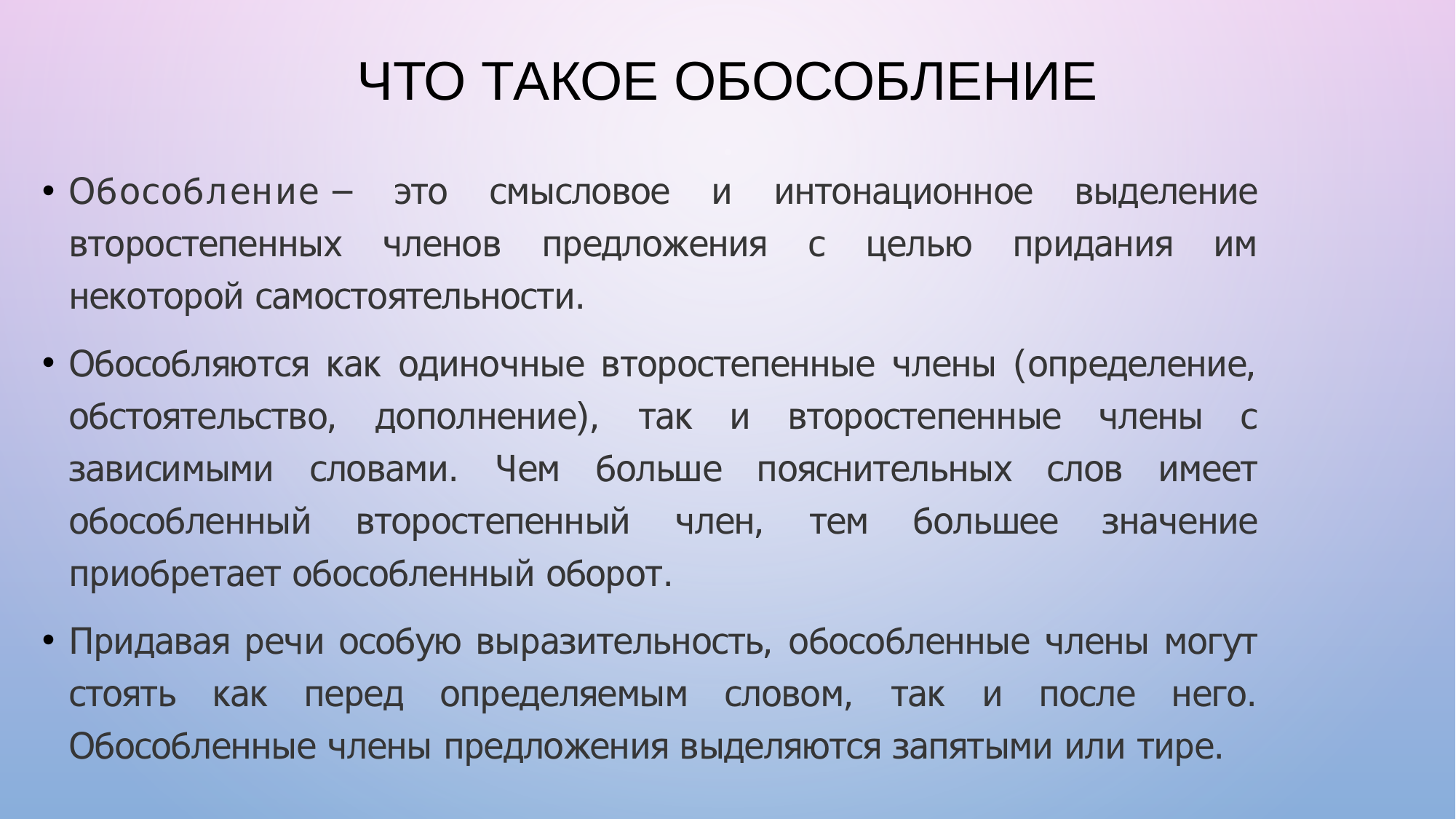

# Что такое обособление
Обособление – это смысловое и интонационное выделение второстепенных членов предложения с целью придания им некоторой самостоятельности.
Обособляются как одиночные второстепенные члены (определение, обстоятельство, дополнение), так и второстепенные члены с зависимыми словами. Чем больше пояснительных слов имеет обособленный второстепенный член, тем большее значение приобретает обособленный оборот.
Придавая речи особую выразительность, обособленные члены могут стоять как перед определяемым словом, так и после него. Обособленные члены предложения выделяются запятыми или тире.